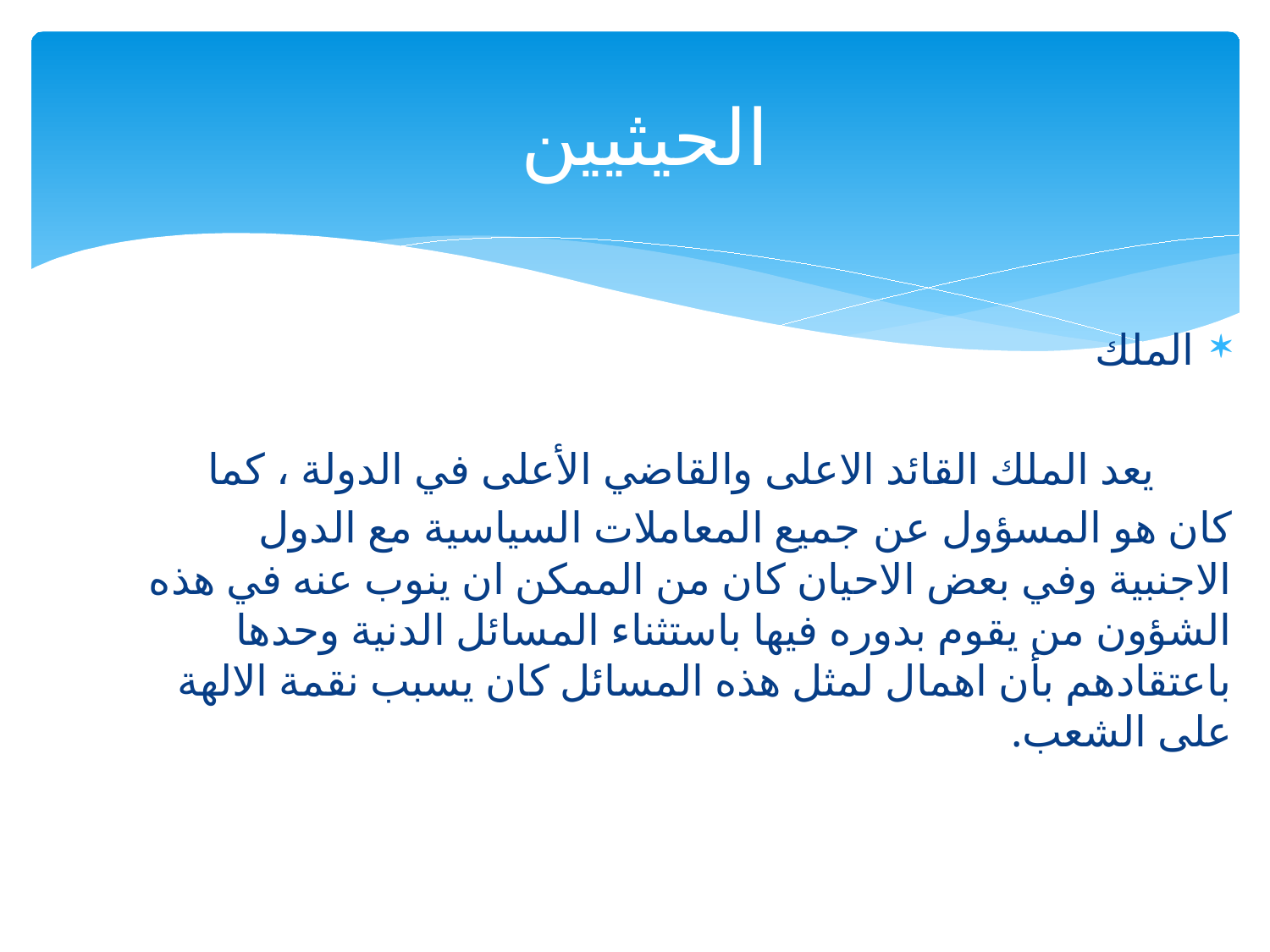

# الحيثيين
الملك

       يعد الملك القائد الاعلى والقاضي الأعلى في الدولة ، كما كان هو المسؤول عن جميع المعاملات السياسية مع الدول الاجنبية وفي بعض الاحيان كان من الممكن ان ينوب عنه في هذه الشؤون من يقوم بدوره فيها باستثناء المسائل الدنية وحدها باعتقادهم بأن اهمال لمثل هذه المسائل كان يسبب نقمة الالهة على الشعب.